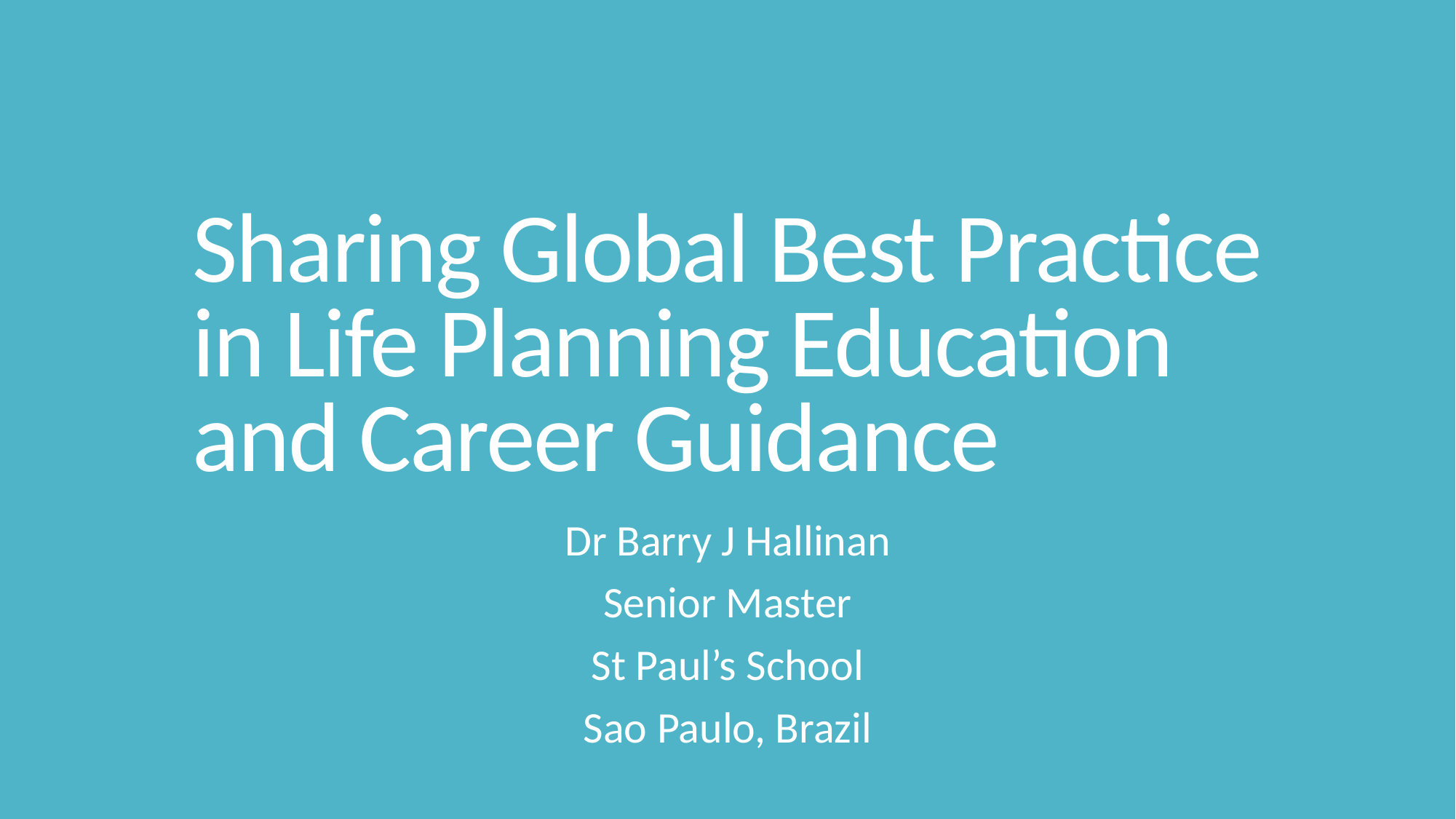

# Sharing Global Best Practice in Life Planning Education and Career Guidance
Dr Barry J Hallinan
Senior Master
St Paul’s School
Sao Paulo, Brazil